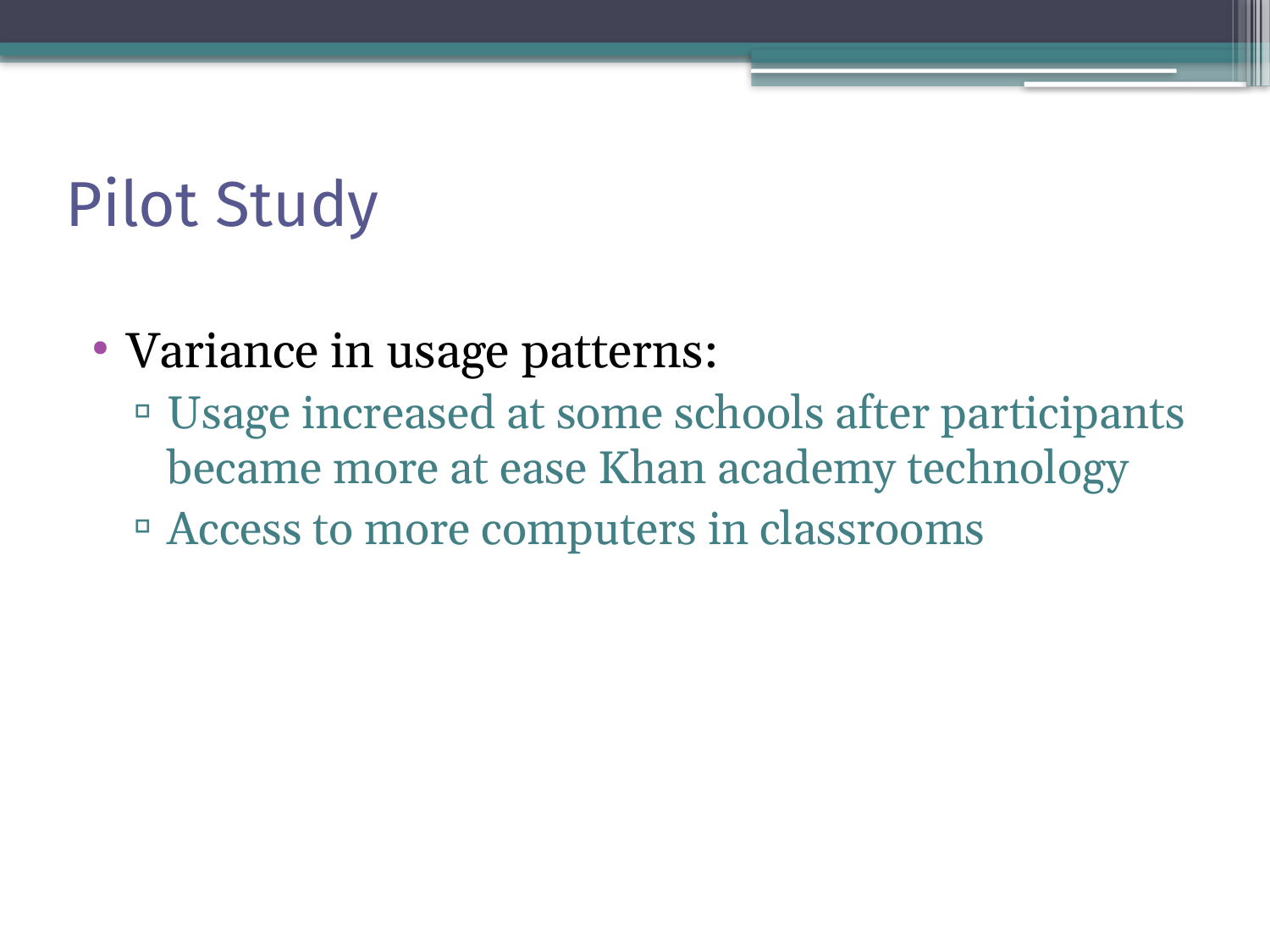

# Pilot Study
Variance in usage patterns:
Usage increased at some schools after participants became more at ease Khan academy technology
Access to more computers in classrooms